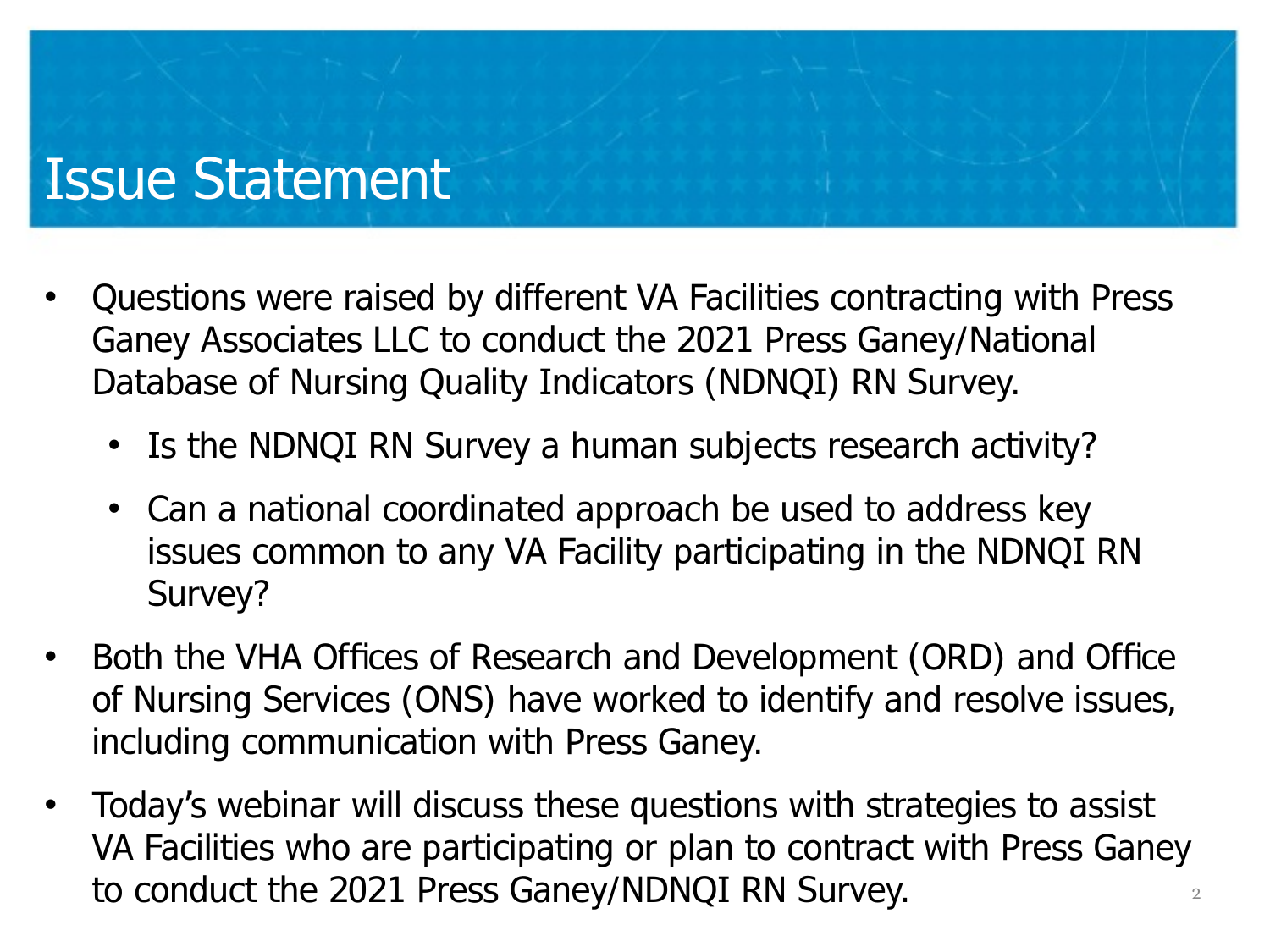

# Issue Statement
Questions were raised by different VA Facilities contracting with Press Ganey Associates LLC to conduct the 2021 Press Ganey/National Database of Nursing Quality Indicators (NDNQI) RN Survey.
Is the NDNQI RN Survey a human subjects research activity?
Can a national coordinated approach be used to address key issues common to any VA Facility participating in the NDNQI RN Survey?
Both the VHA Offices of Research and Development (ORD) and Office of Nursing Services (ONS) have worked to identify and resolve issues, including communication with Press Ganey.
Today’s webinar will discuss these questions with strategies to assist VA Facilities who are participating or plan to contract with Press Ganey to conduct the 2021 Press Ganey/NDNQI RN Survey.